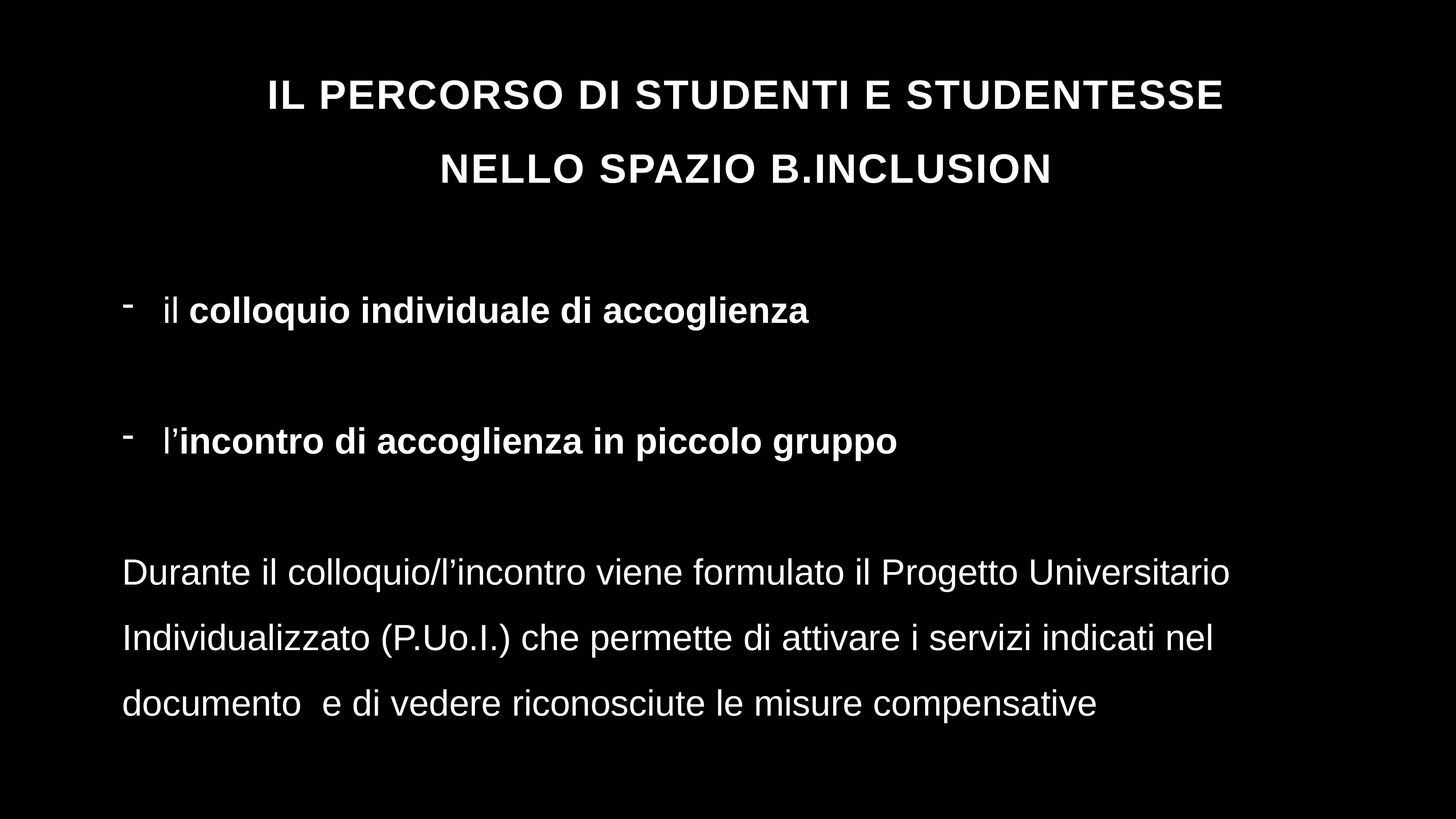

IL PERCORSO DI STUDENTI E STUDENTESSE
NELLO SPAZIO B.INCLUSION
il colloquio individuale di accoglienza

l’incontro di accoglienza in piccolo gruppo

Durante il colloquio/l’incontro viene formulato il Progetto Universitario Individualizzato (P.Uo.I.) che permette di attivare i servizi indicati nel documento  e di vedere riconosciute le misure compensative